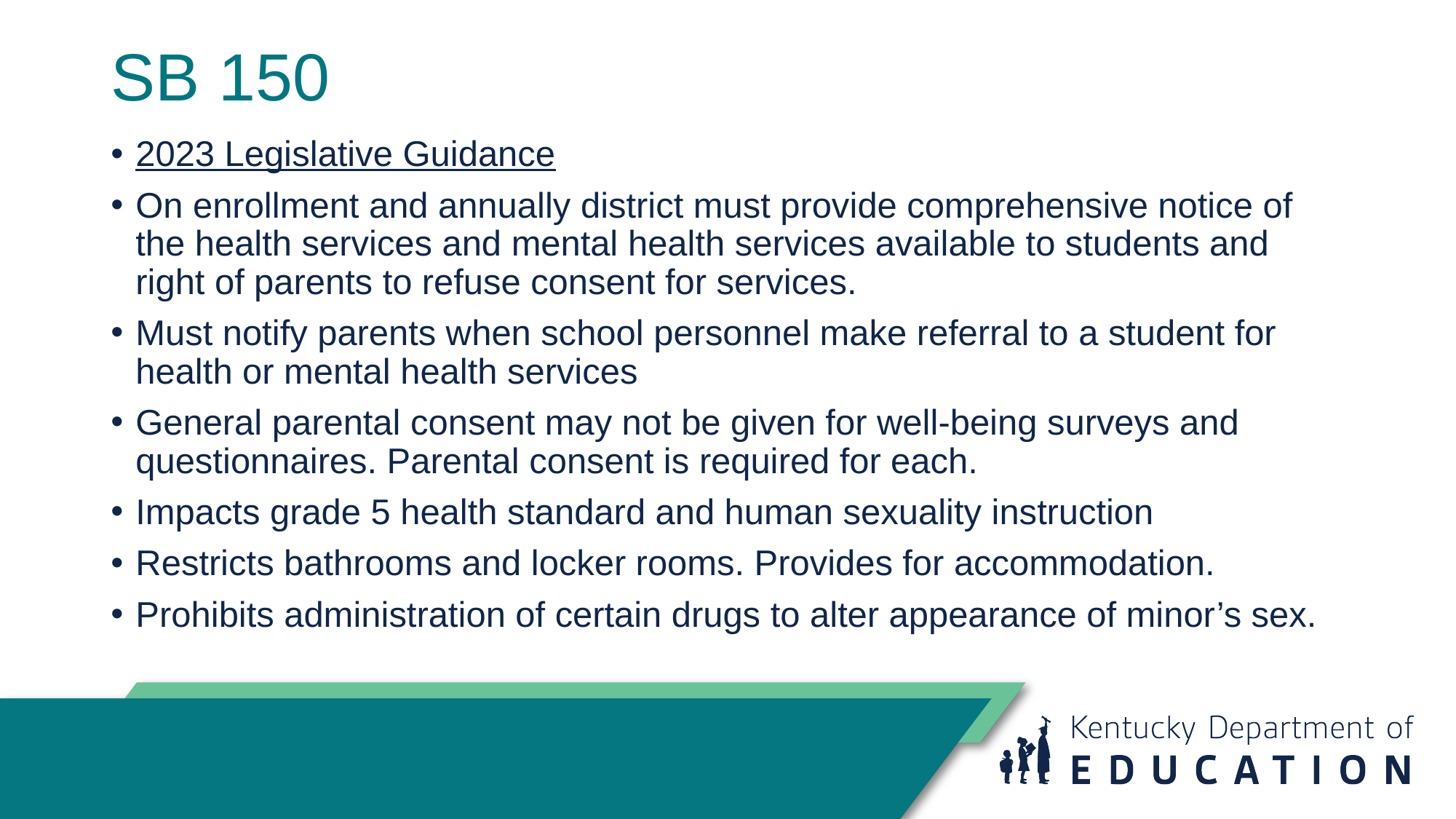

# SB 150
2023 Legislative Guidance
On enrollment and annually district must provide comprehensive notice of the health services and mental health services available to students and right of parents to refuse consent for services.
Must notify parents when school personnel make referral to a student for health or mental health services
General parental consent may not be given for well-being surveys and questionnaires. Parental consent is required for each.
Impacts grade 5 health standard and human sexuality instruction
Restricts bathrooms and locker rooms. Provides for accommodation.
Prohibits administration of certain drugs to alter appearance of minor’s sex.